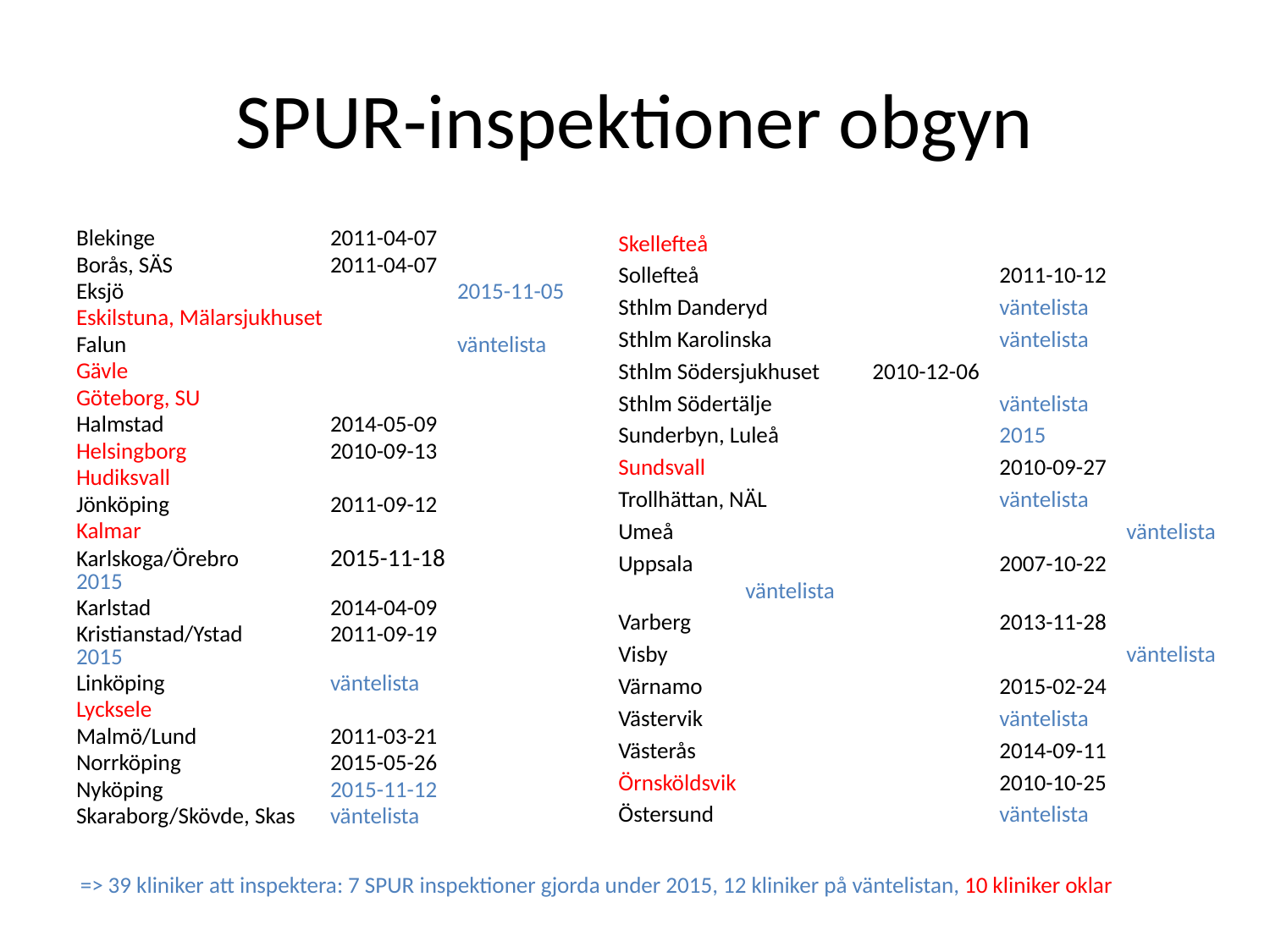

# SPUR-inspektioner obgyn
Blekinge		2011-04-07
Borås, SÄS		2011-04-07
Eksjö			2015-11-05
Eskilstuna, Mälarsjukhuset
Falun			väntelista
Gävle
Göteborg, SU
Halmstad		2014-05-09
Helsingborg		2010-09-13
Hudiksvall
Jönköping		2011-09-12
Kalmar
Karlskoga/Örebro	2015-11-18 		2015
Karlstad		2014-04-09
Kristianstad/Ystad	2011-09-19 		2015
Linköping		väntelista
Lycksele
Malmö/Lund		2011-03-21
Norrköping		2015-05-26
Nyköping		2015-11-12
Skaraborg/Skövde, Skas	väntelista

Skellefteå
Sollefteå			2011-10-12
Sthlm Danderyd		väntelista
Sthlm Karolinska		väntelista
Sthlm Södersjukhuset	2010-12-06
Sthlm Södertälje		väntelista
Sunderbyn, Luleå		2015
Sundsvall			2010-09-27
Trollhättan, NÄL 		väntelista
Umeå				väntelista
Uppsala			2007-10-22 		väntelista
Varberg			2013-11-28
Visby				väntelista
Värnamo			2015-02-24
Västervik			väntelista
Västerås			2014-09-11
Örnsköldsvik			2010-10-25
Östersund			väntelista
=> 39 kliniker att inspektera: 7 SPUR inspektioner gjorda under 2015, 12 kliniker på väntelistan, 10 kliniker oklar